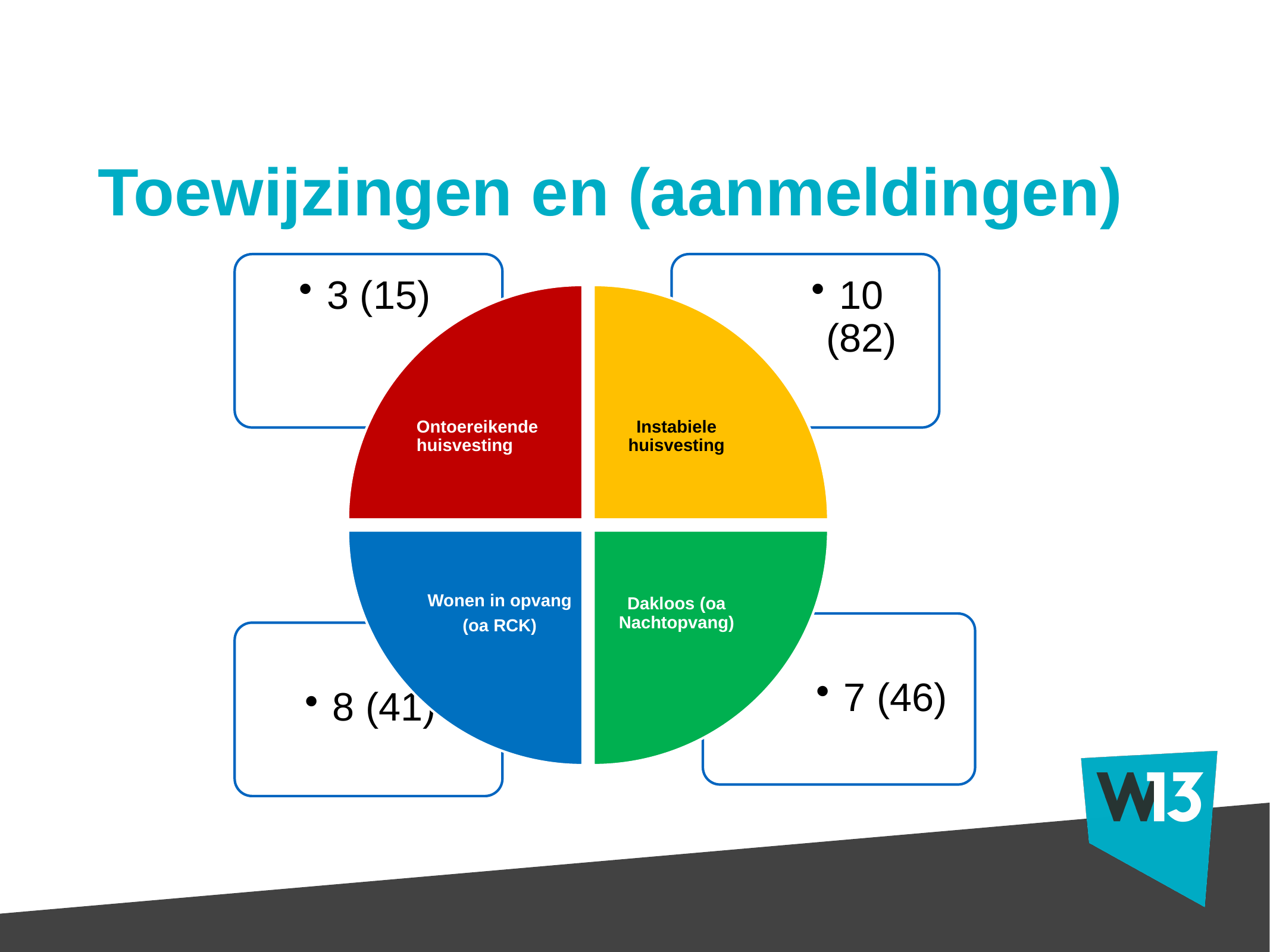

# Toewijzingen en (aanmeldingen)
6. volgens Ethos typologie (tot april 2016)

7 (46)
8 (41)
10 (82)
3 (15)
Ontoereikende huisvesting
Instabiele huisvesting
Dakloos (oa Nachtopvang)
Wonen in opvang
(oa RCK)